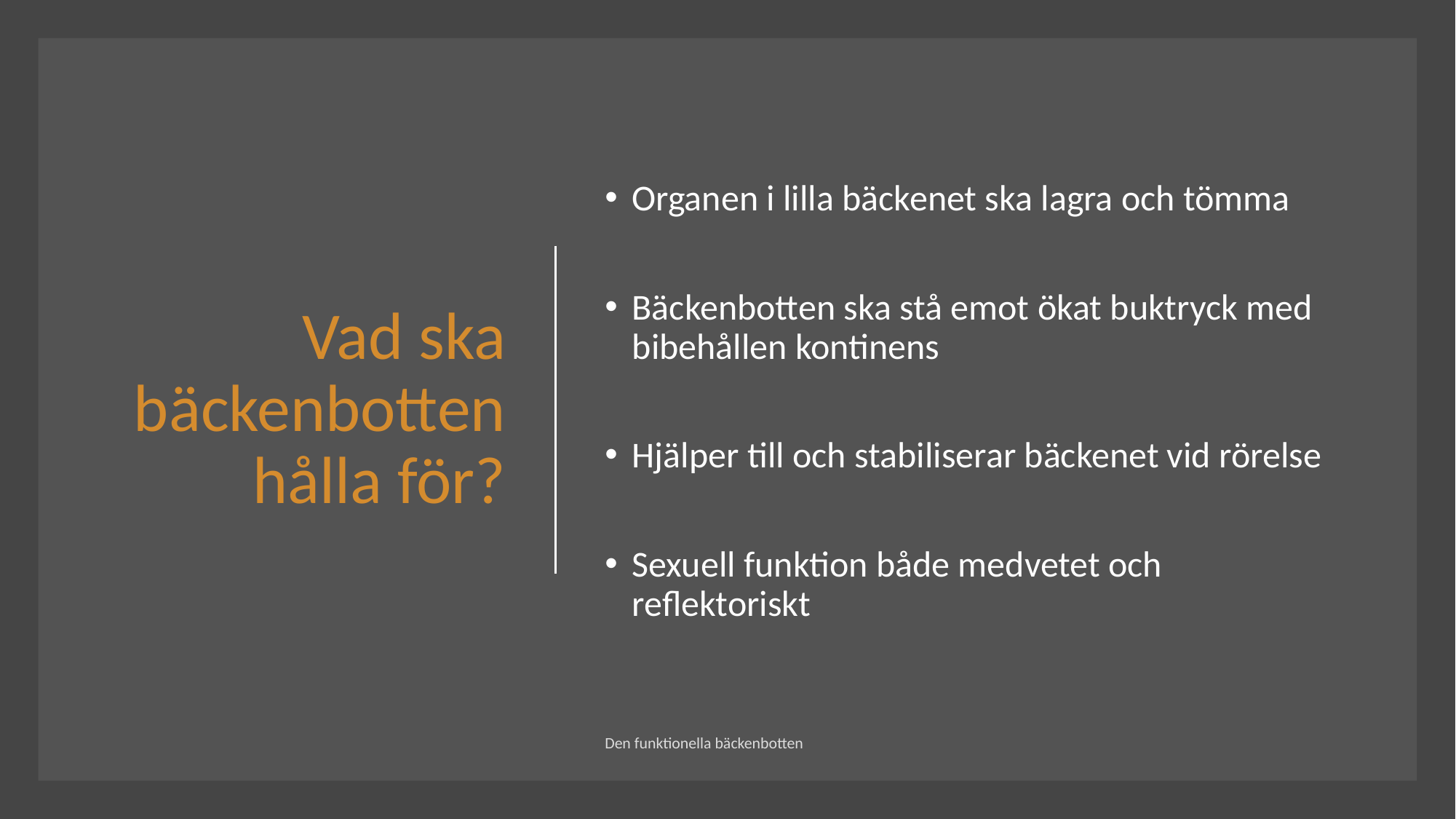

# Vad ska bäckenbotten hålla för?

Organen i lilla bäckenet ska lagra och tömma

Bäckenbotten ska stå emot ökat buktryck med bibehållen kontinens

Hjälper till och stabiliserar bäckenet vid rörelse

Sexuell funktion både medvetet och reflektoriskt

Den funktionella bäckenbotten